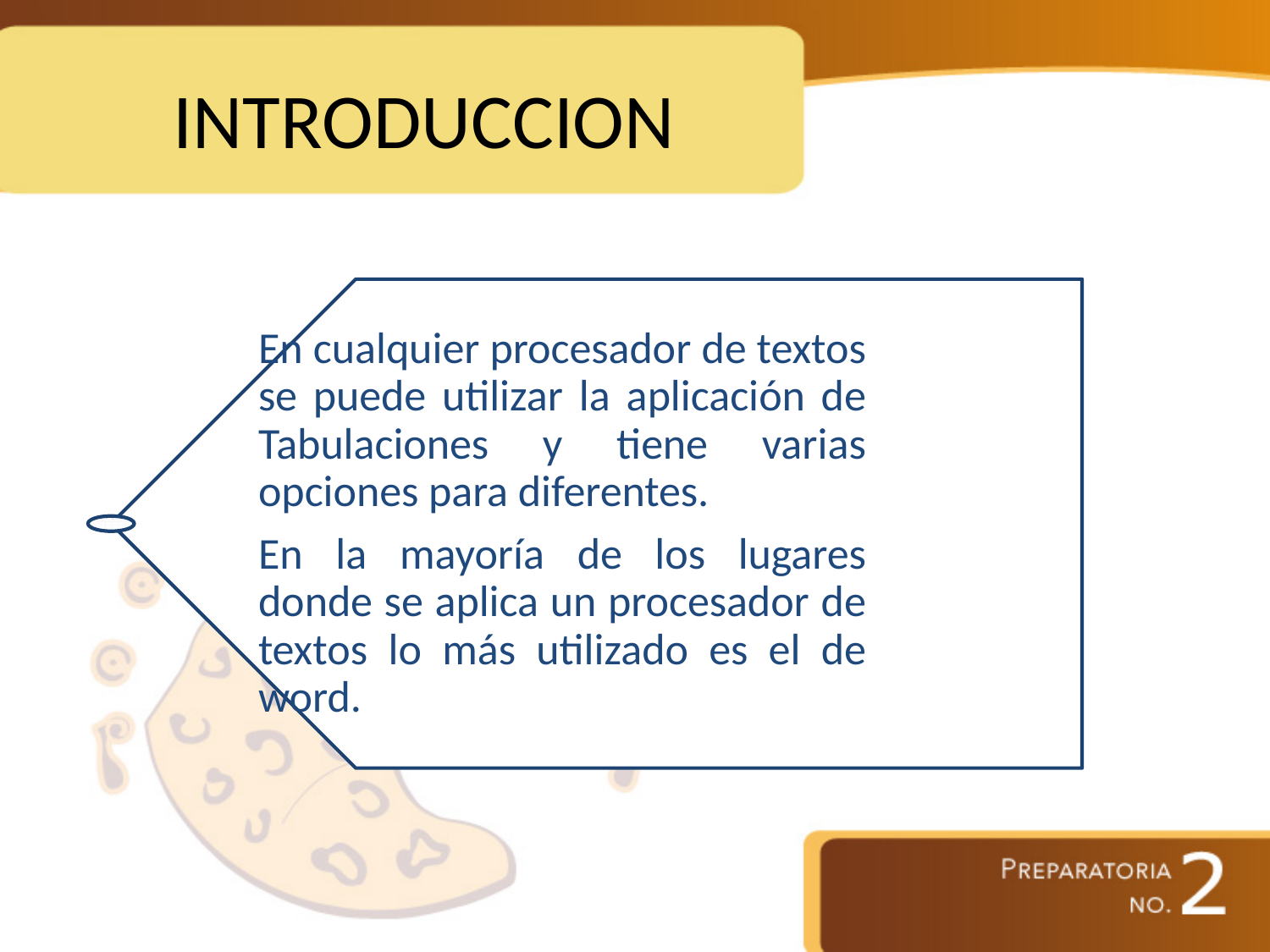

# INTRODUCCION
En cualquier procesador de textos se puede utilizar la aplicación de Tabulaciones y tiene varias opciones para diferentes.
En la mayoría de los lugares donde se aplica un procesador de textos lo más utilizado es el de word.